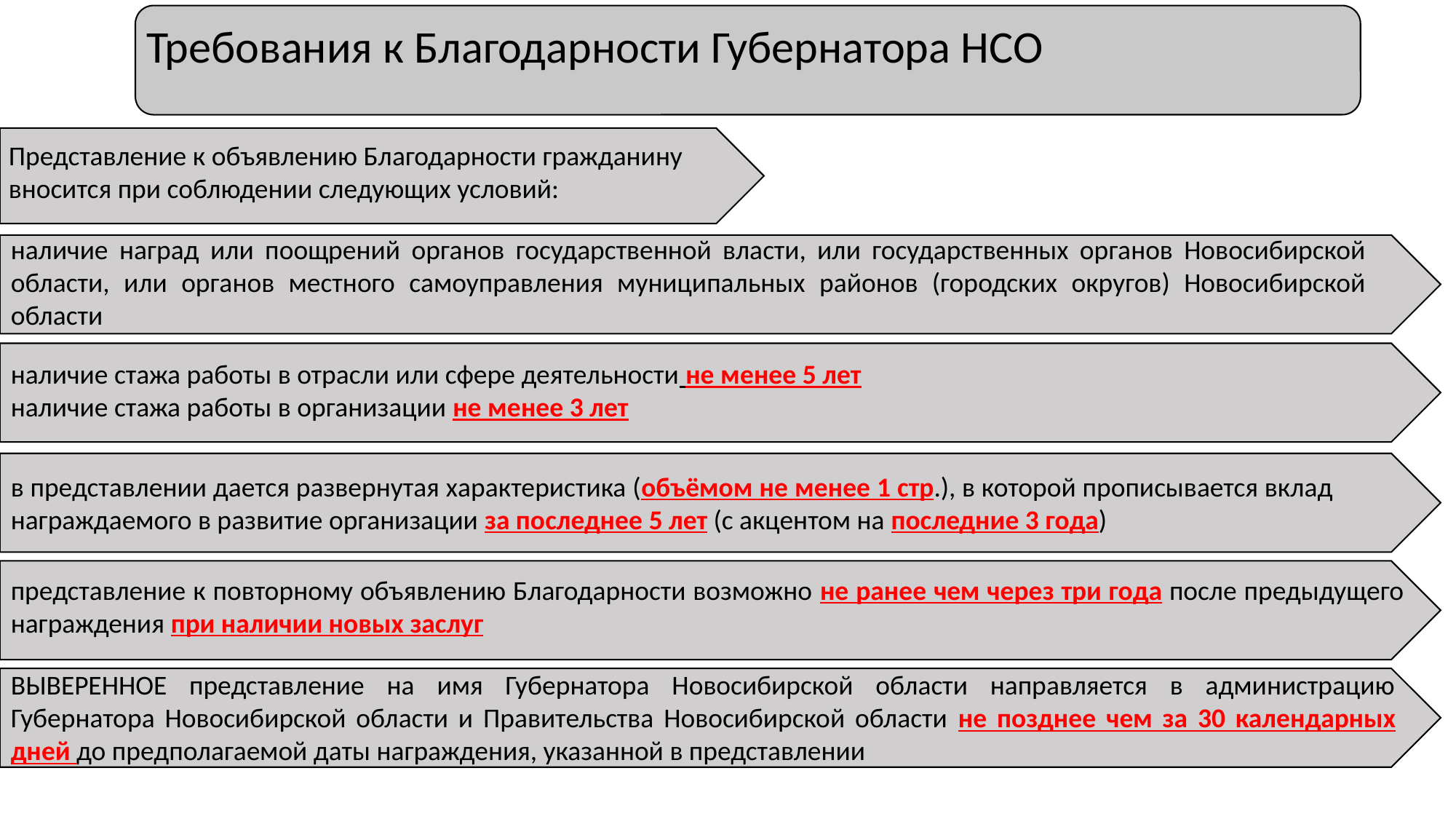

Требования к Благодарности Губернатора НСО

Представление к объявлению Благодарности гражданину вносится при соблюдении следующих условий:

наличие наград или поощрений органов государственной власти, или государственных органов Новосибирской области, или органов местного самоуправления муниципальных районов (городских округов) Новосибирской области

наличие стажа работы в отрасли или сфере деятельности не менее 5 лет
наличие стажа работы в организации не менее 3 лет

в представлении дается развернутая характеристика (объёмом не менее 1 стр.), в которой прописывается вклад награждаемого в развитие организации за последнее 5 лет (с акцентом на последние 3 года)

представление к повторному объявлению Благодарности возможно не ранее чем через три года после предыдущего награждения при наличии новых заслуг
ВЫВЕРЕННОЕ представление на имя Губернатора Новосибирской области направляется в администрацию Губернатора Новосибирской области и Правительства Новосибирской области не позднее чем за 30 календарных дней до предполагаемой даты награждения, указанной в представлении